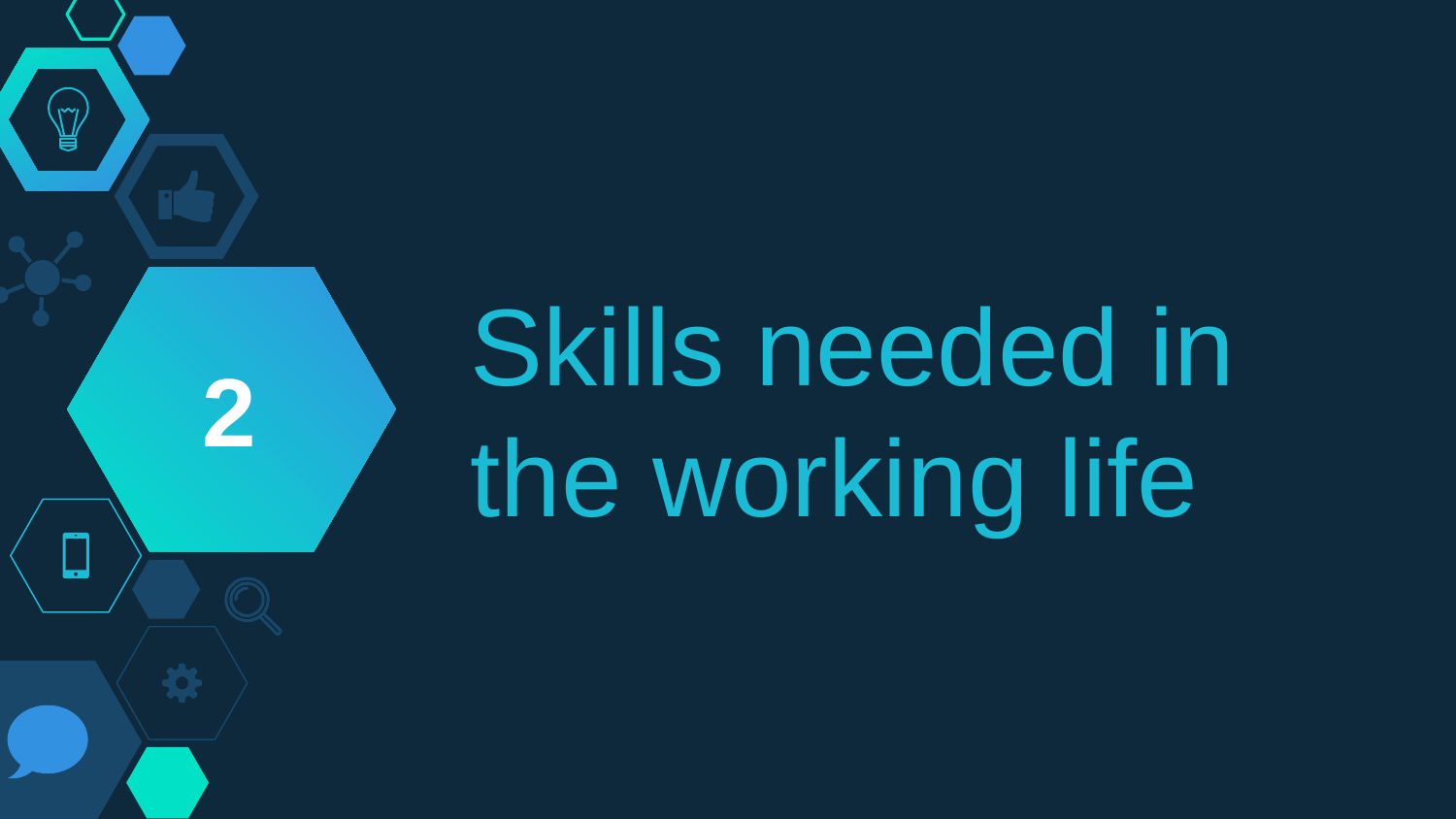

2
# Skills needed in the working life